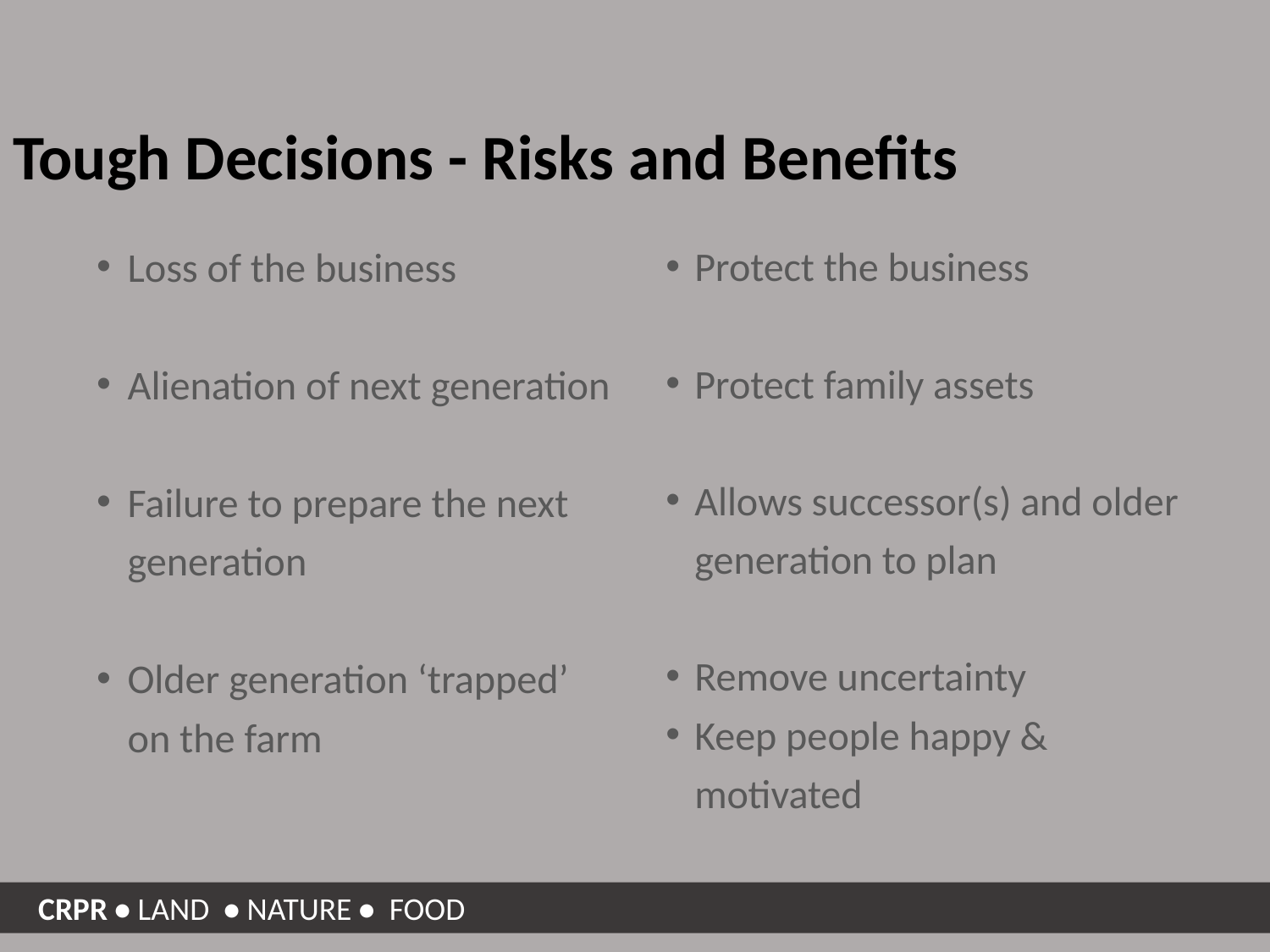

# Tough Decisions - Risks and Benefits
Loss of the business

Alienation of next generation

Failure to prepare the next generation

Older generation ‘trapped’ on the farm

Protect the business

Protect family assets

Allows successor(s) and older generation to plan

Remove uncertainty
Keep people happy & motivated